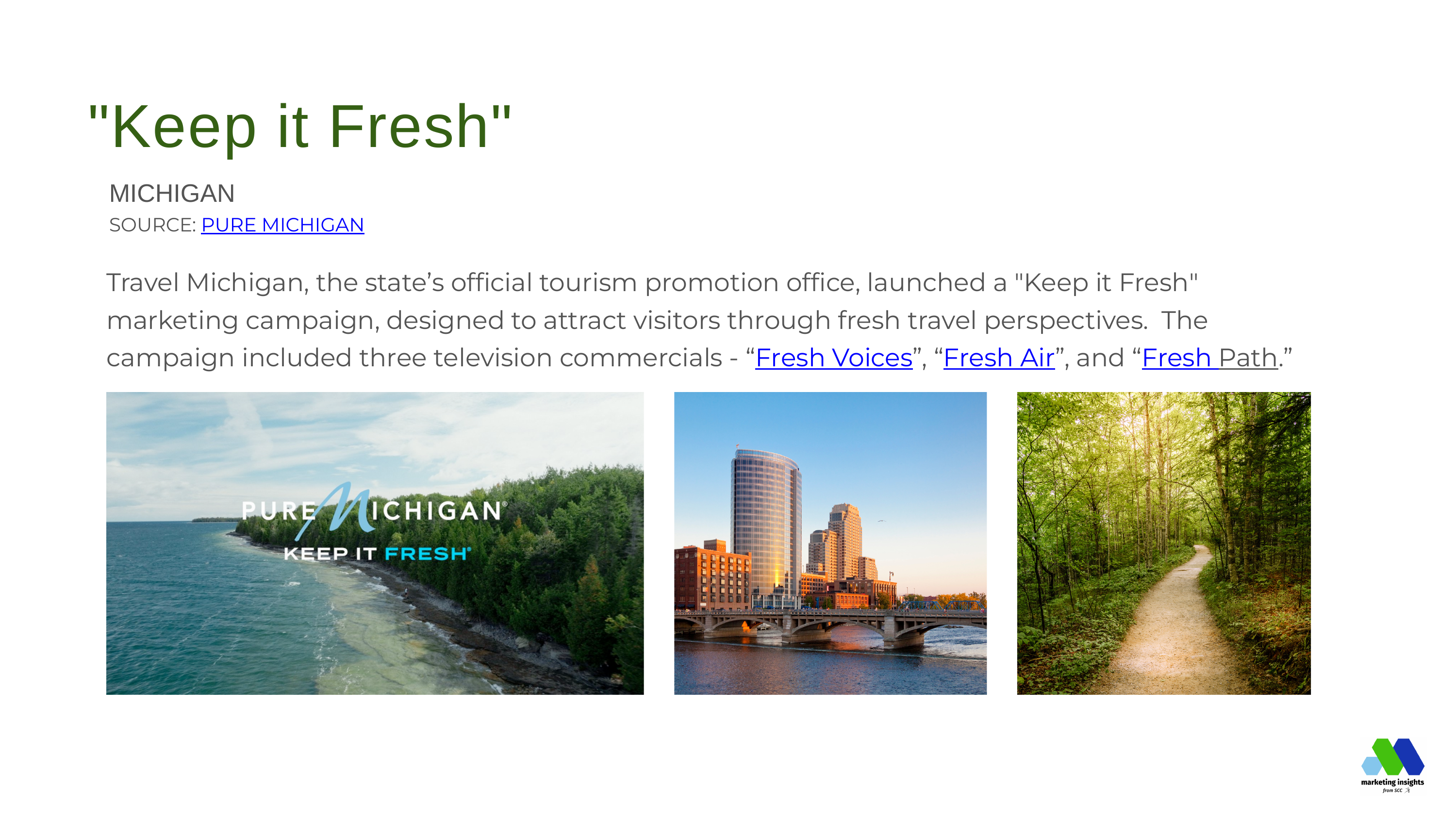

"Keep it Fresh"
MICHIGAN
SOURCE: PURE MICHIGAN
Travel Michigan, the state’s official tourism promotion office, launched a "Keep it Fresh" marketing campaign, designed to attract visitors through fresh travel perspectives.  The campaign included three television commercials - “Fresh Voices”, “Fresh Air”, and “Fresh Path.”